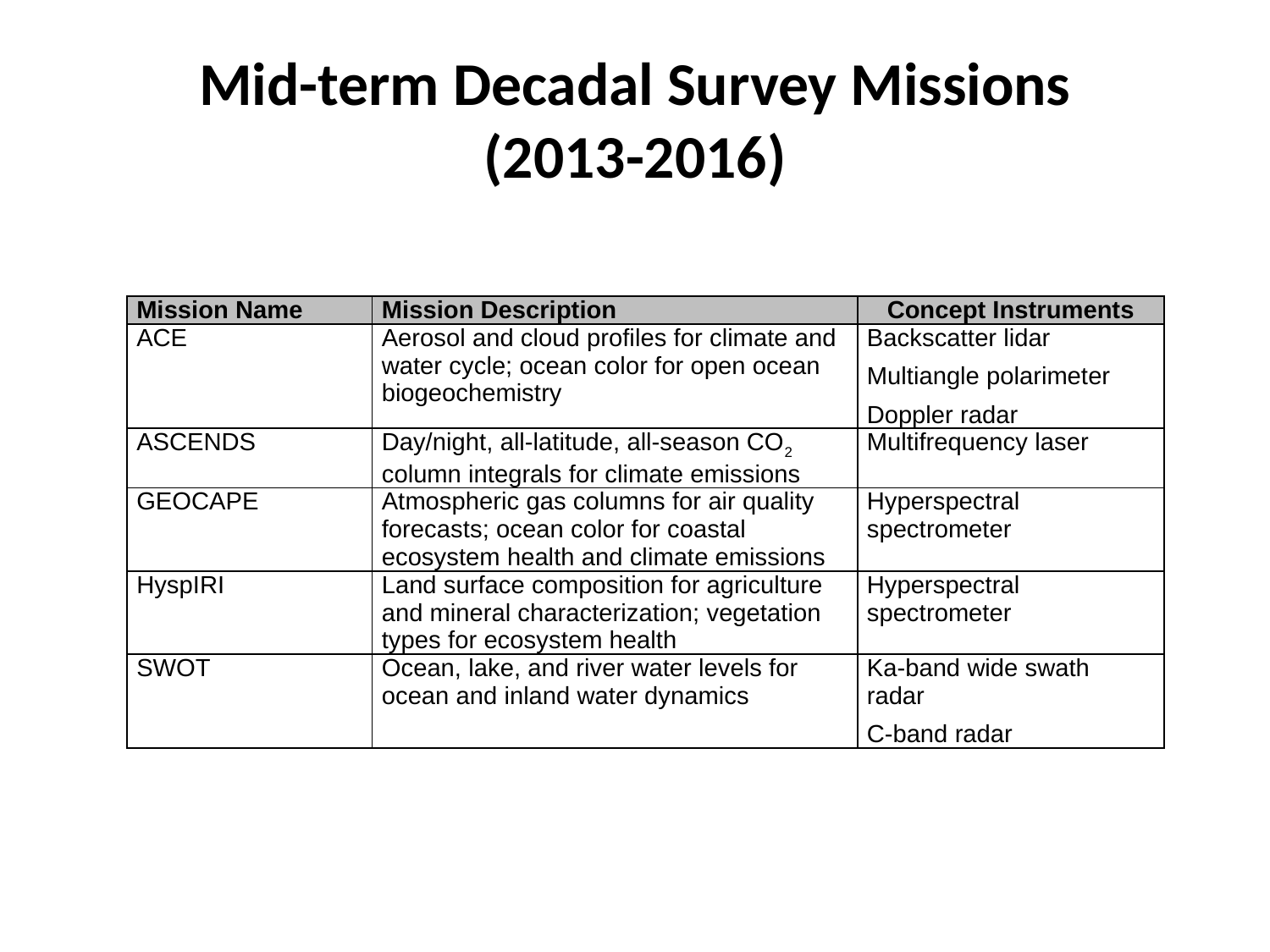

# Mid-term Decadal Survey Missions (2013-2016)
| Mission Name | Mission Description | Concept Instruments |
| --- | --- | --- |
| ACE | Aerosol and cloud profiles for climate and water cycle; ocean color for open ocean biogeochemistry | Backscatter lidar Multiangle polarimeter Doppler radar |
| ASCENDS | Day/night, all-latitude, all-season CO2 column integrals for climate emissions | Multifrequency laser |
| GEOCAPE | Atmospheric gas columns for air quality forecasts; ocean color for coastal ecosystem health and climate emissions | Hyperspectral spectrometer |
| HyspIRI | Land surface composition for agriculture and mineral characterization; vegetation types for ecosystem health | Hyperspectral spectrometer |
| SWOT | Ocean, lake, and river water levels for ocean and inland water dynamics | Ka-band wide swath radar C-band radar |